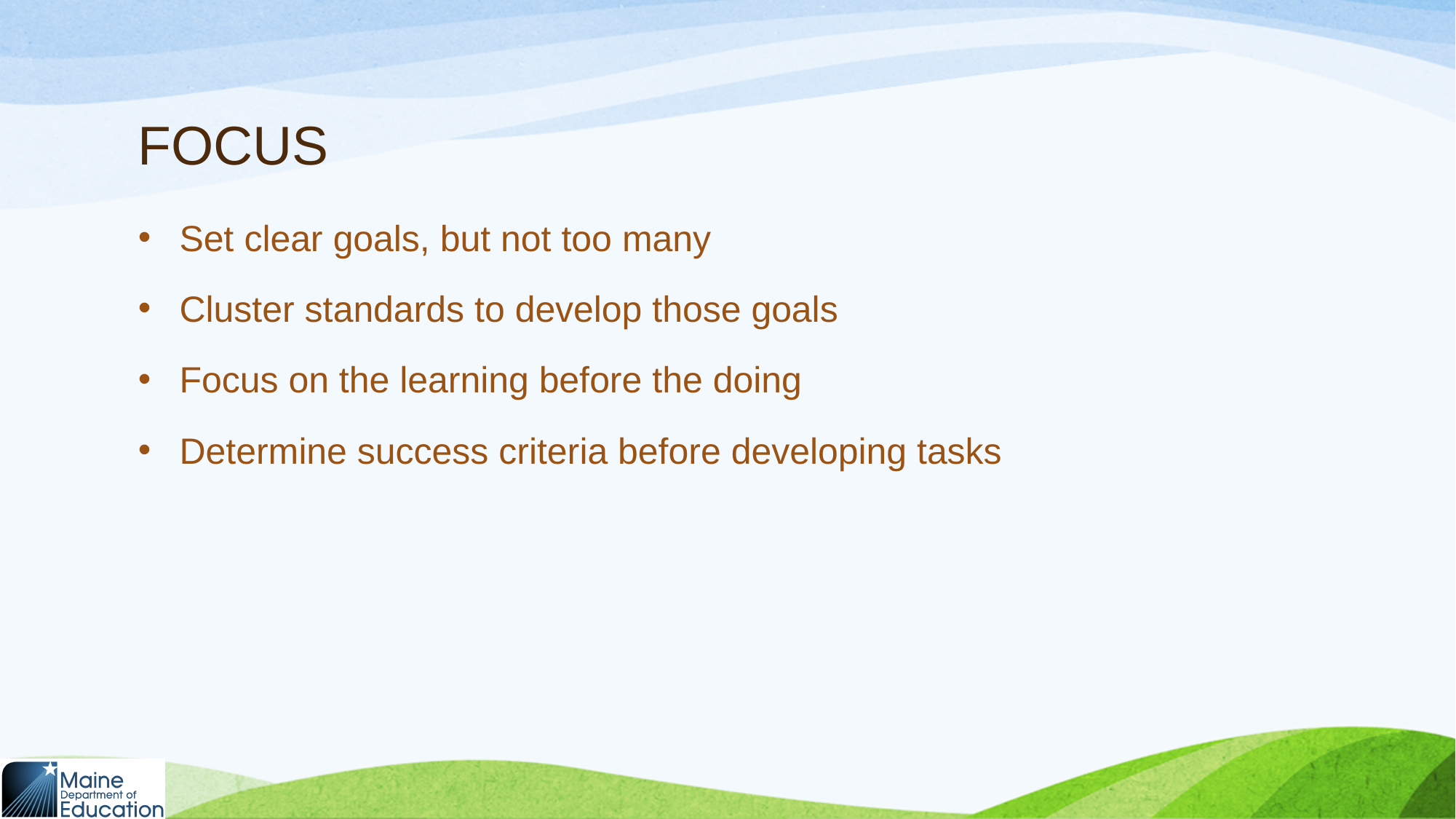

# FOCUS
Set clear goals, but not too many
Cluster standards to develop those goals
Focus on the learning before the doing
Determine success criteria before developing tasks